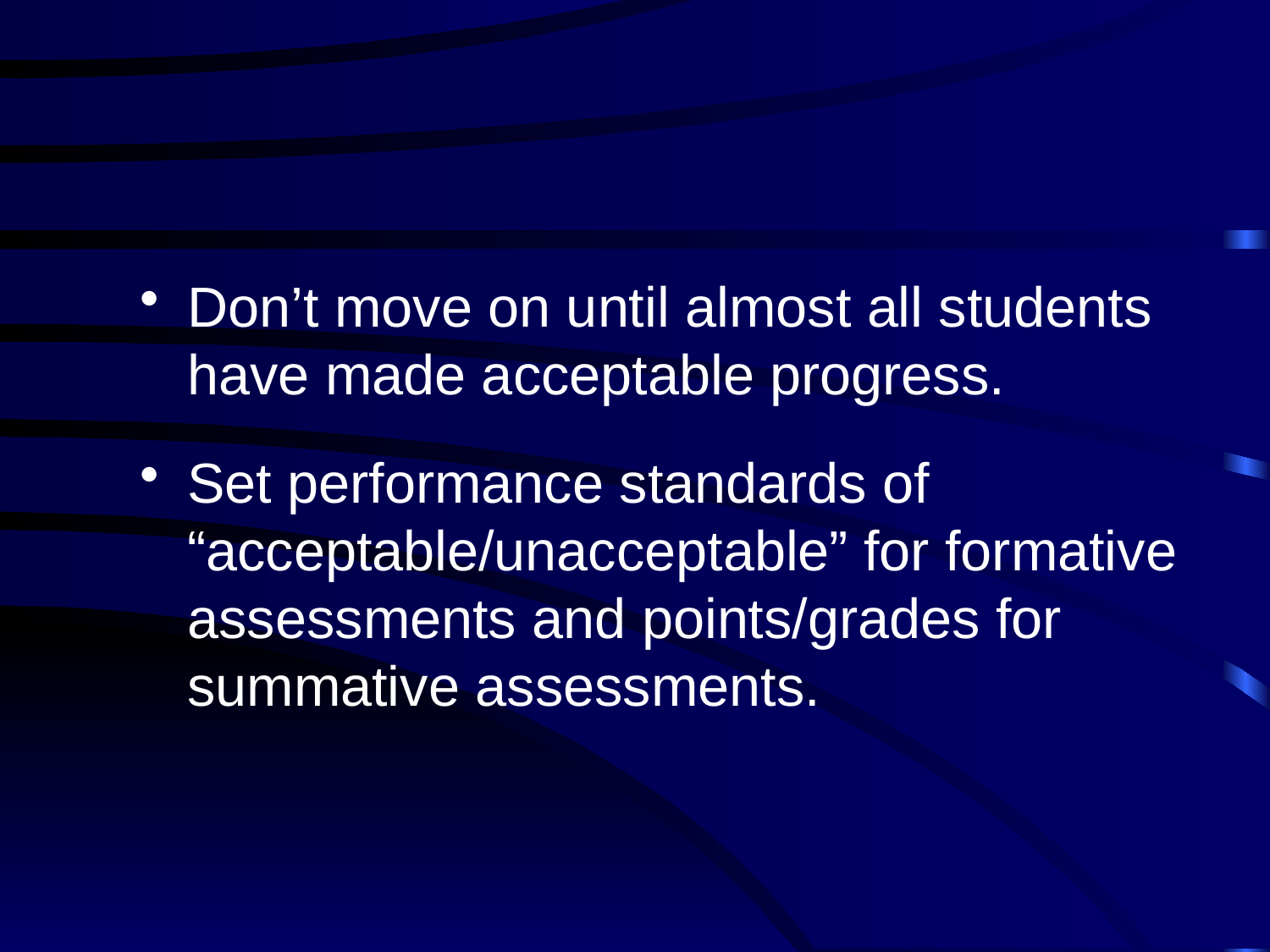

#
Don’t move on until almost all students have made acceptable progress.

Set performance standards of “acceptable/unacceptable” for formative assessments and points/grades for summative assessments.